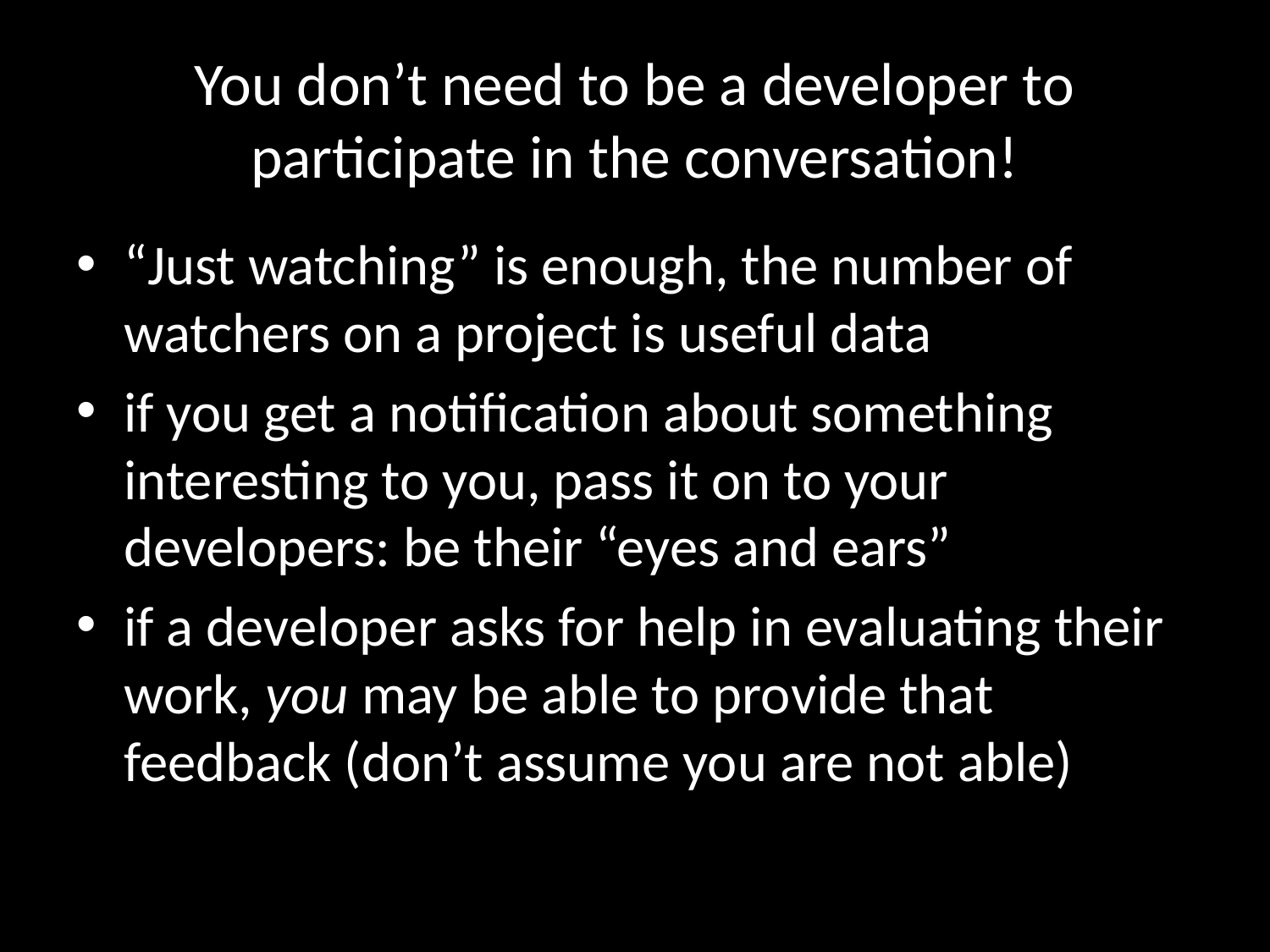

# You don’t need to be a developer to participate in the conversation!
“Just watching” is enough, the number of watchers on a project is useful data
if you get a notification about something interesting to you, pass it on to your developers: be their “eyes and ears”
if a developer asks for help in evaluating their work, you may be able to provide that feedback (don’t assume you are not able)